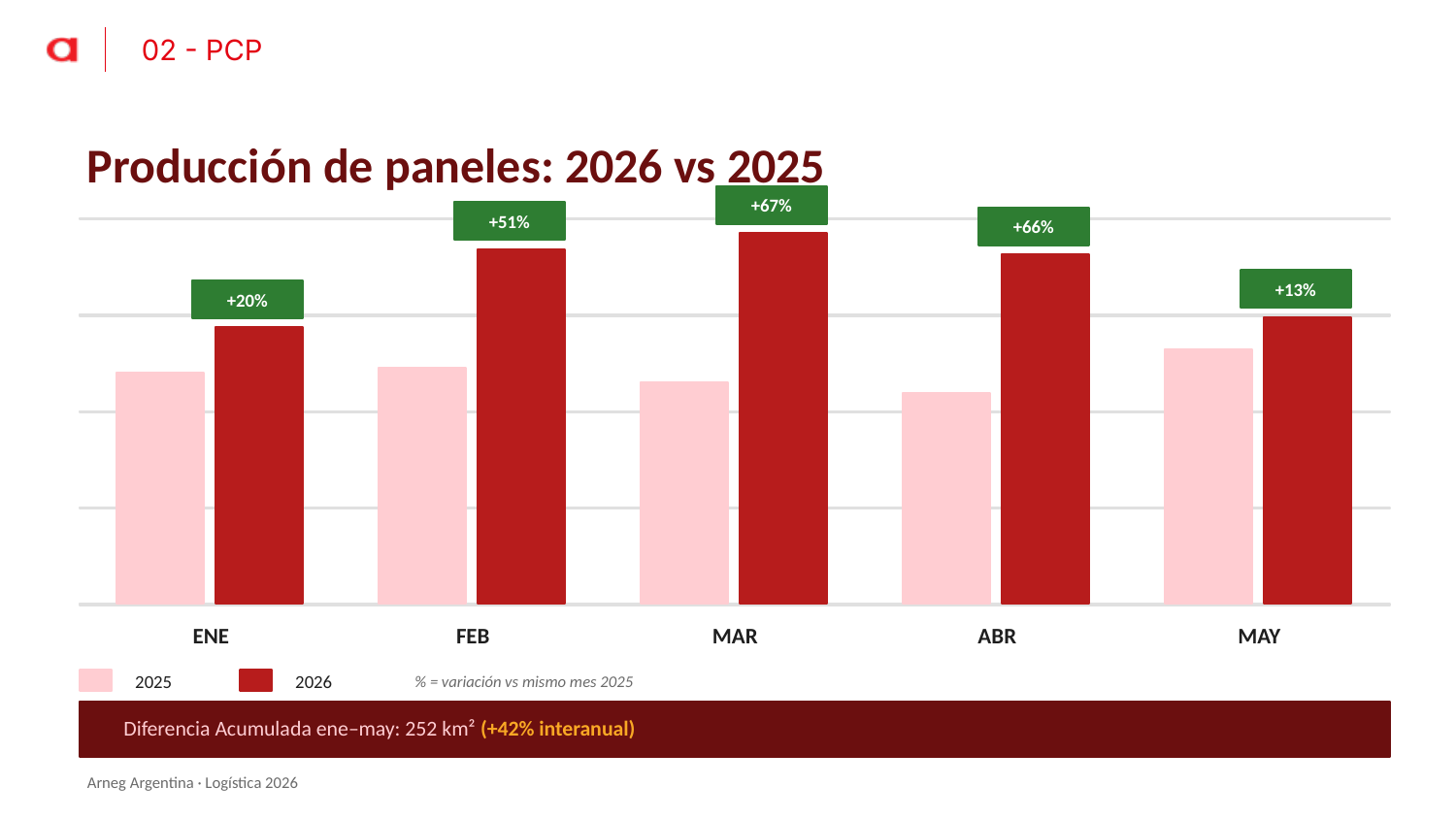

02 - PCP
Producción de paneles: 2026 vs 2025

+67%

+51%

+66%

+13%

+20%

ENE
FEB
MAR
ABR
MAY
2025
2026
% = variación vs mismo mes 2025

Diferencia Acumulada ene–may: 252 km² (+42% interanual)
Arneg Argentina · Logística 2026
6